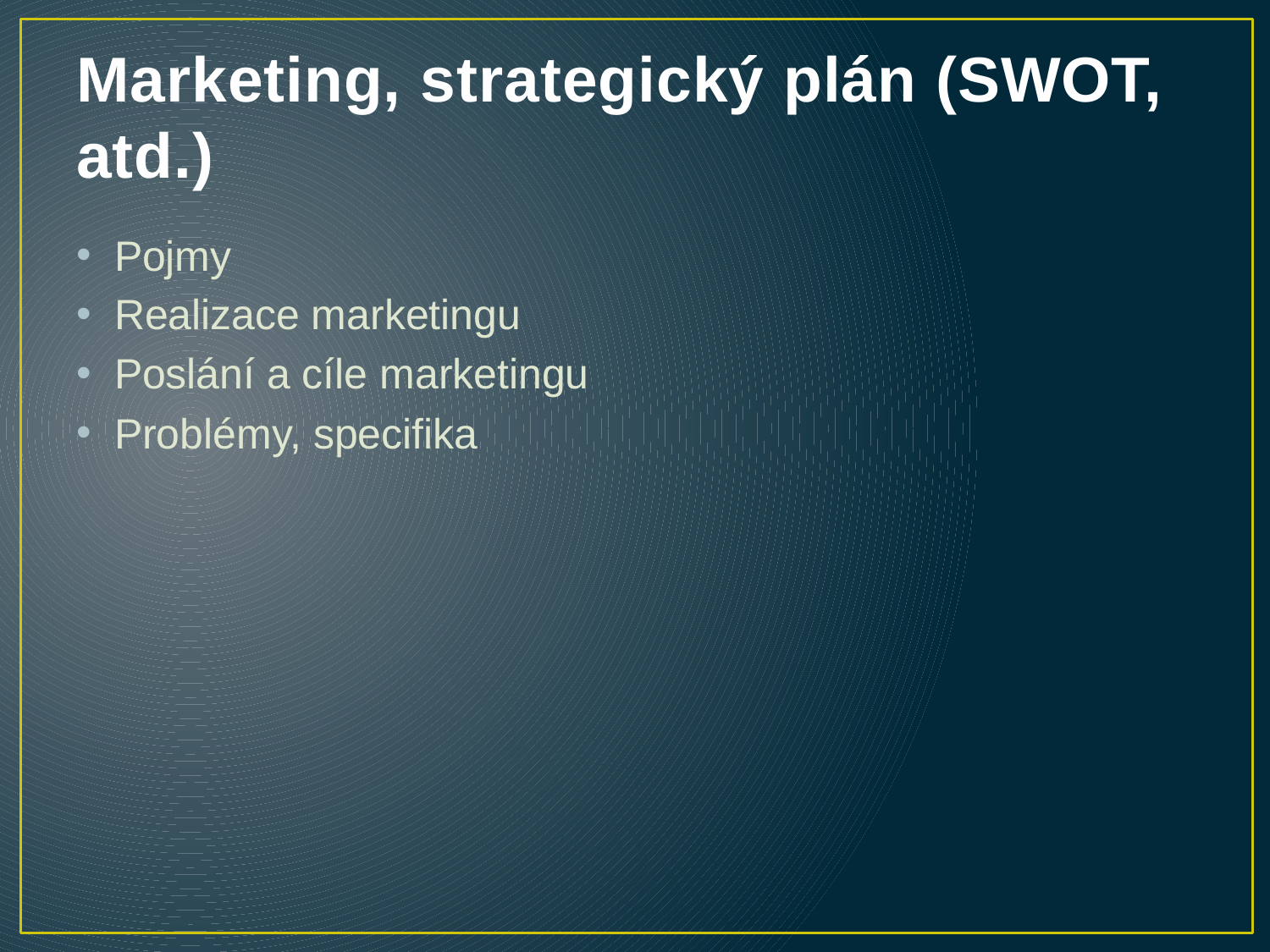

# Marketing, strategický plán (SWOT, atd.)
Pojmy
Realizace marketingu
Poslání a cíle marketingu
Problémy, specifika